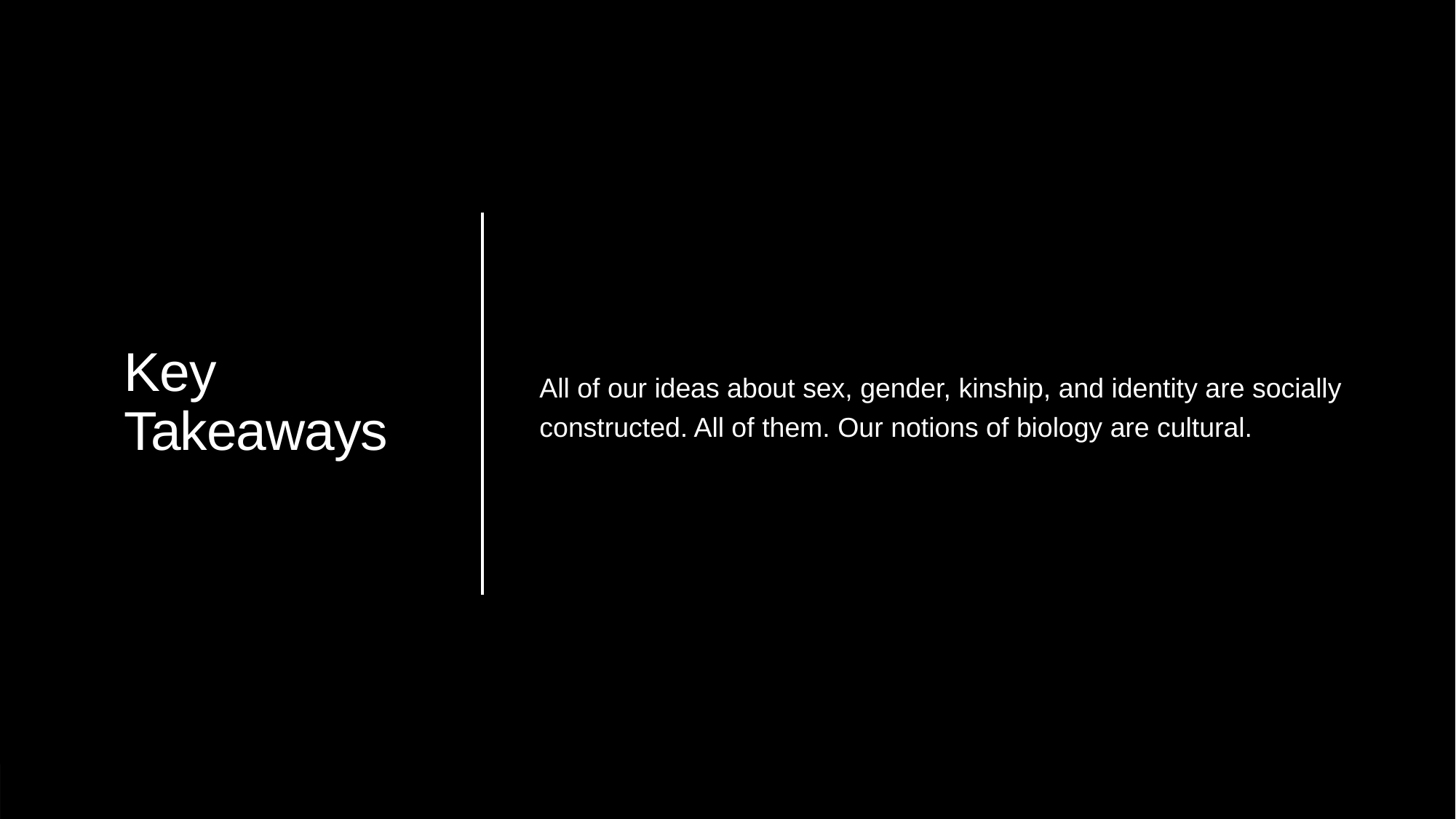

# Key Takeaways
All of our ideas about sex, gender, kinship, and identity are socially constructed. All of them. Our notions of biology are cultural.